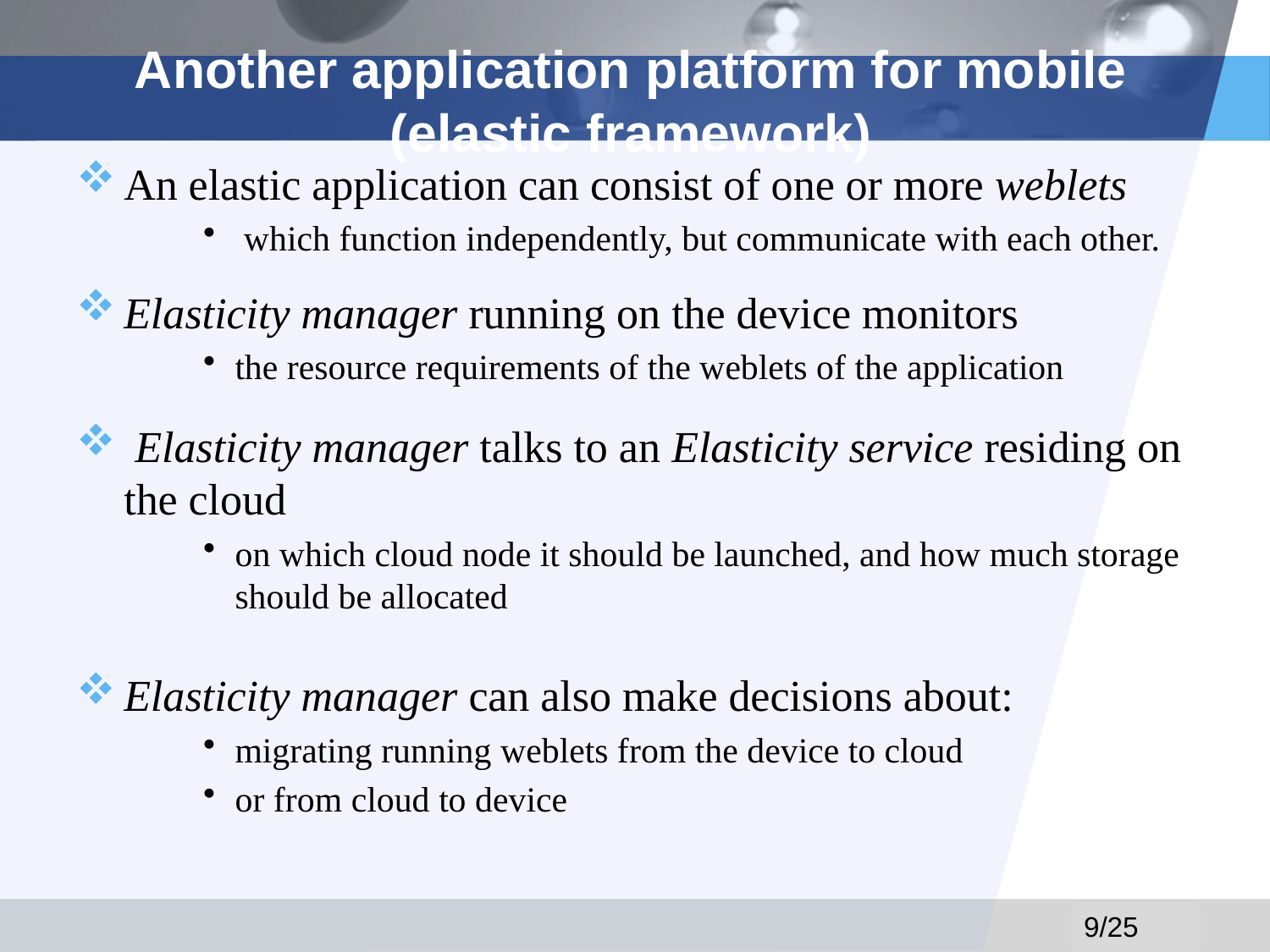

# Another application platform for mobile (elastic framework)
An elastic application can consist of one or more weblets
 which function independently, but communicate with each other.

Elasticity manager running on the device monitors
the resource requirements of the weblets of the application

 Elasticity manager talks to an Elasticity service residing on the cloud
on which cloud node it should be launched, and how much storage should be allocated

Elasticity manager can also make decisions about:
migrating running weblets from the device to cloud
or from cloud to device

9/25